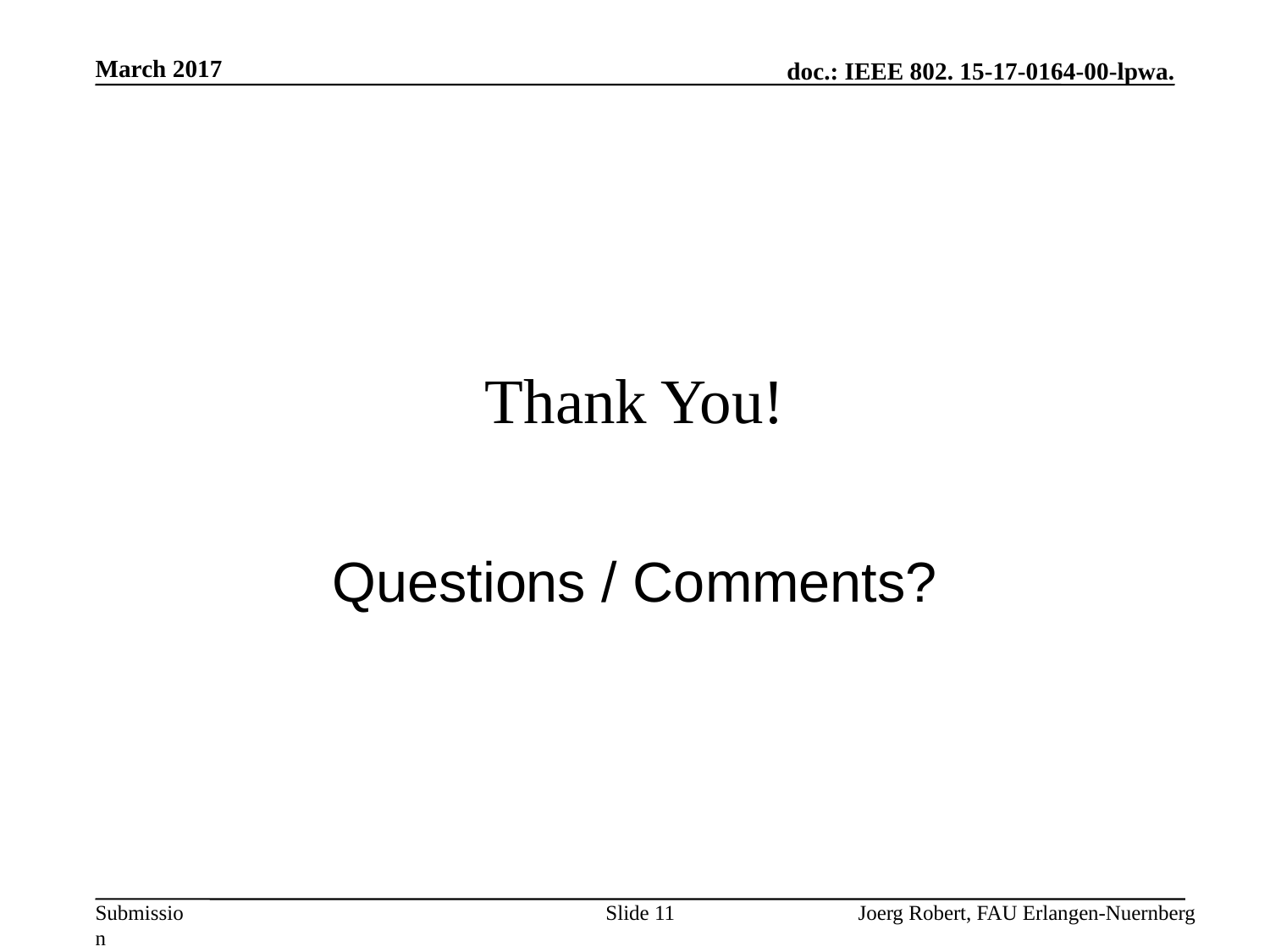

March 2017
# Thank You!
Questions / Comments?
Slide 11
Joerg Robert, FAU Erlangen-Nuernberg